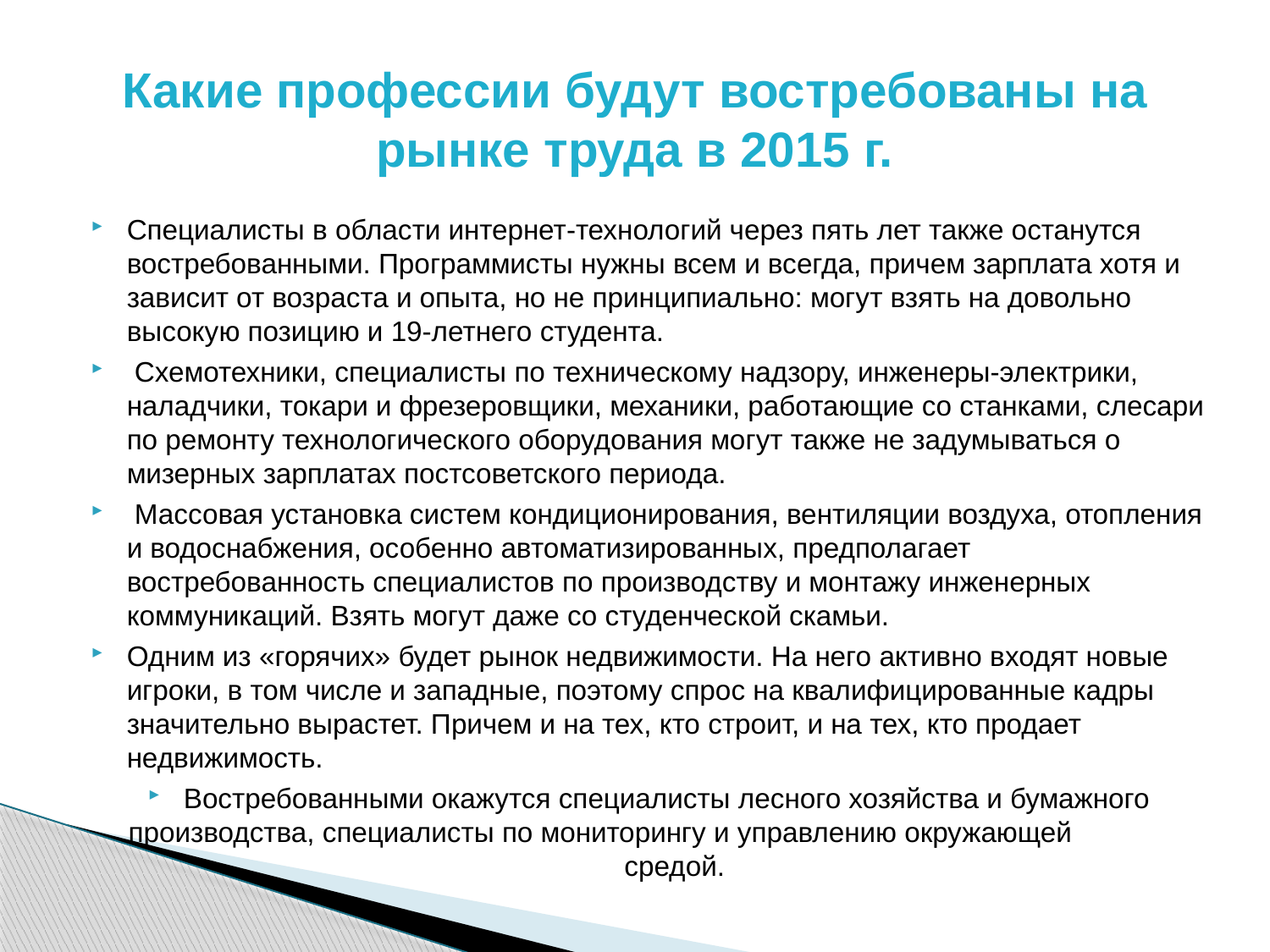

# Какие профессии будут востребованы на рынке труда в 2015 г.
Специалисты в области интернет-технологий через пять лет также останутся востребованными. Программисты нужны всем и всегда, причем зарплата хотя и зависит от возраста и опыта, но не принципиально: могут взять на довольно высокую позицию и 19-летнего студента.
 Схемотехники, специалисты по техническому надзору, инженеры-электрики, наладчики, токари и фрезеровщики, механики, работающие со станками, слесари по ремонту технологического оборудования могут также не задумываться о мизерных зарплатах постсоветского периода.
 Массовая установка систем кондиционирования, вентиляции воздуха, отопления и водоснабжения, особенно автоматизированных, предполагает востребованность специалистов по производству и монтажу инженерных коммуникаций. Взять могут даже со студенческой скамьи.
Одним из «горячих» будет рынок недвижимости. На него активно входят новые игроки, в том числе и западные, поэтому спрос на квалифицированные кадры значительно вырастет. Причем и на тех, кто строит, и на тех, кто продает недвижимость.
Востребованными окажутся специалисты лесного хозяйства и бумажного производства, специалисты по мониторингу и управлению окружающей                                                   средой.